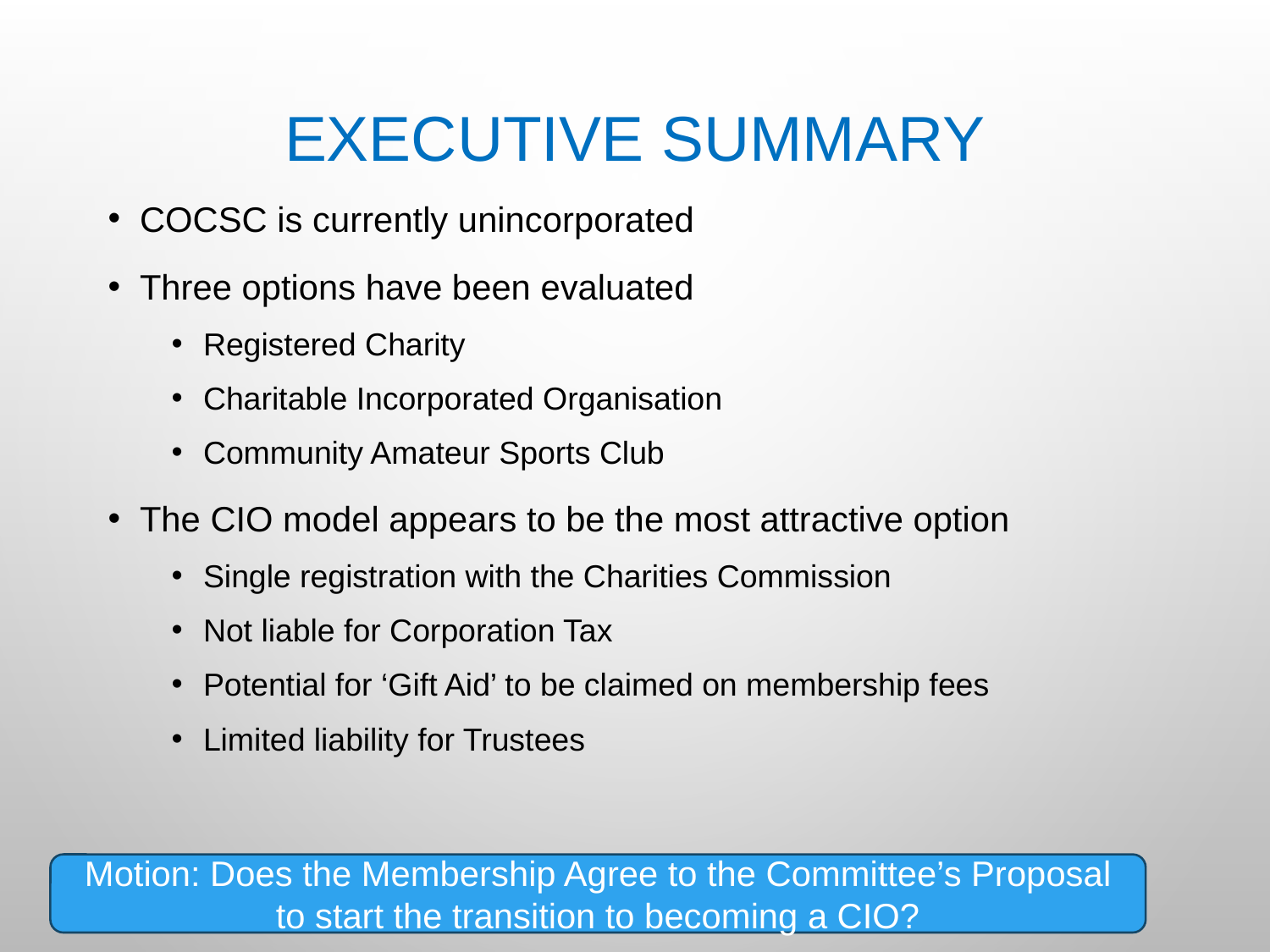

# Executive Summary
COCSC is currently unincorporated
Three options have been evaluated
Registered Charity
Charitable Incorporated Organisation
Community Amateur Sports Club
The CIO model appears to be the most attractive option
Single registration with the Charities Commission
Not liable for Corporation Tax
Potential for ‘Gift Aid’ to be claimed on membership fees
Limited liability for Trustees

Motion: Does the Membership Agree to the Committee’s Proposal to start the transition to becoming a CIO?